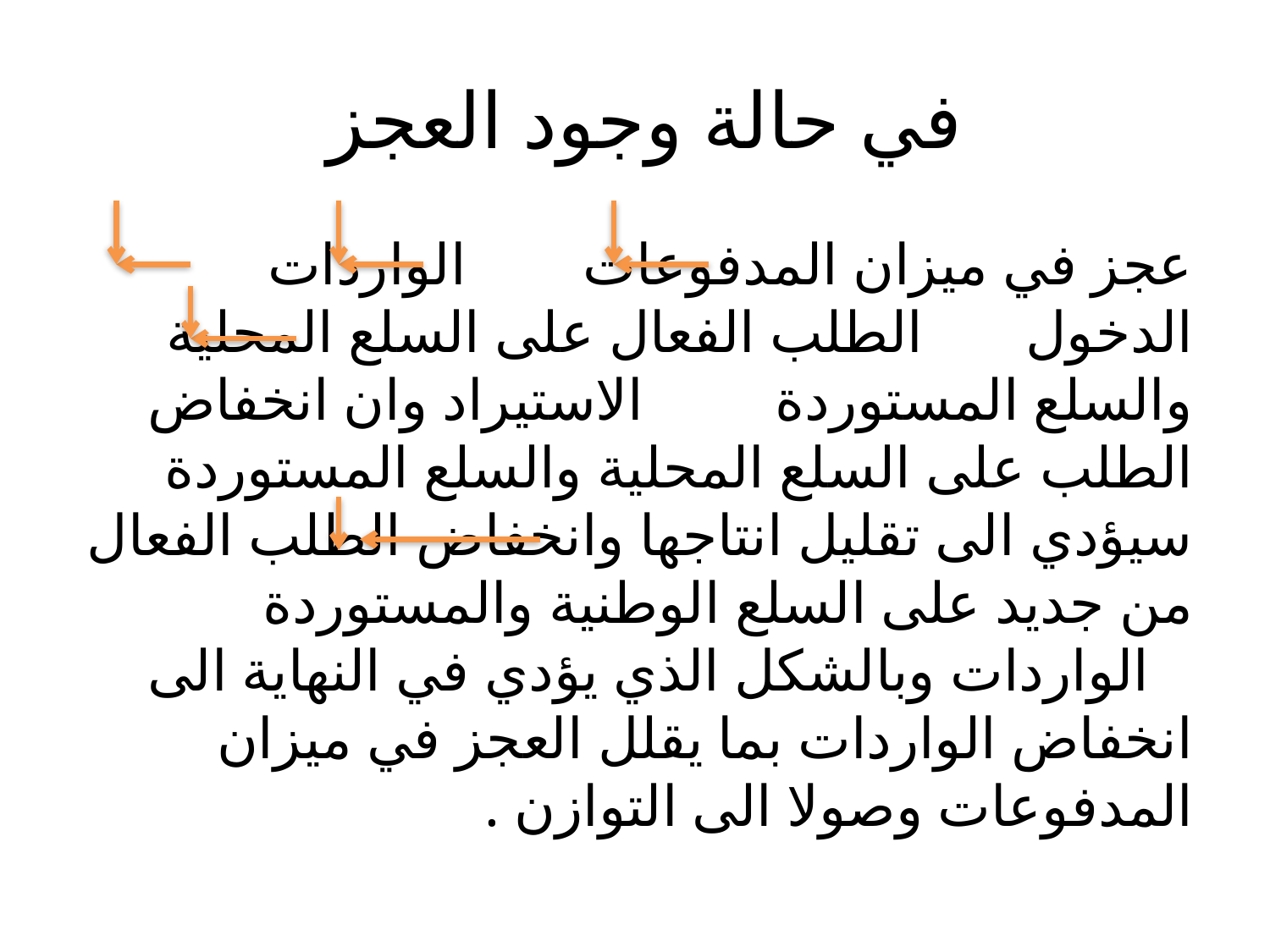

# في حالة وجود العجز
عجز في ميزان المدفوعات        الواردات       الدخول       الطلب الفعال على السلع المحلية والسلع المستوردة         الاستيراد وان انخفاض الطلب على السلع المحلية والسلع المستوردة سيؤدي الى تقليل انتاجها وانخفاض الطلب الفعال من جديد على السلع الوطنية والمستوردة                الواردات وبالشكل الذي يؤدي في النهاية الى انخفاض الواردات بما يقلل العجز في ميزان المدفوعات وصولا الى التوازن .